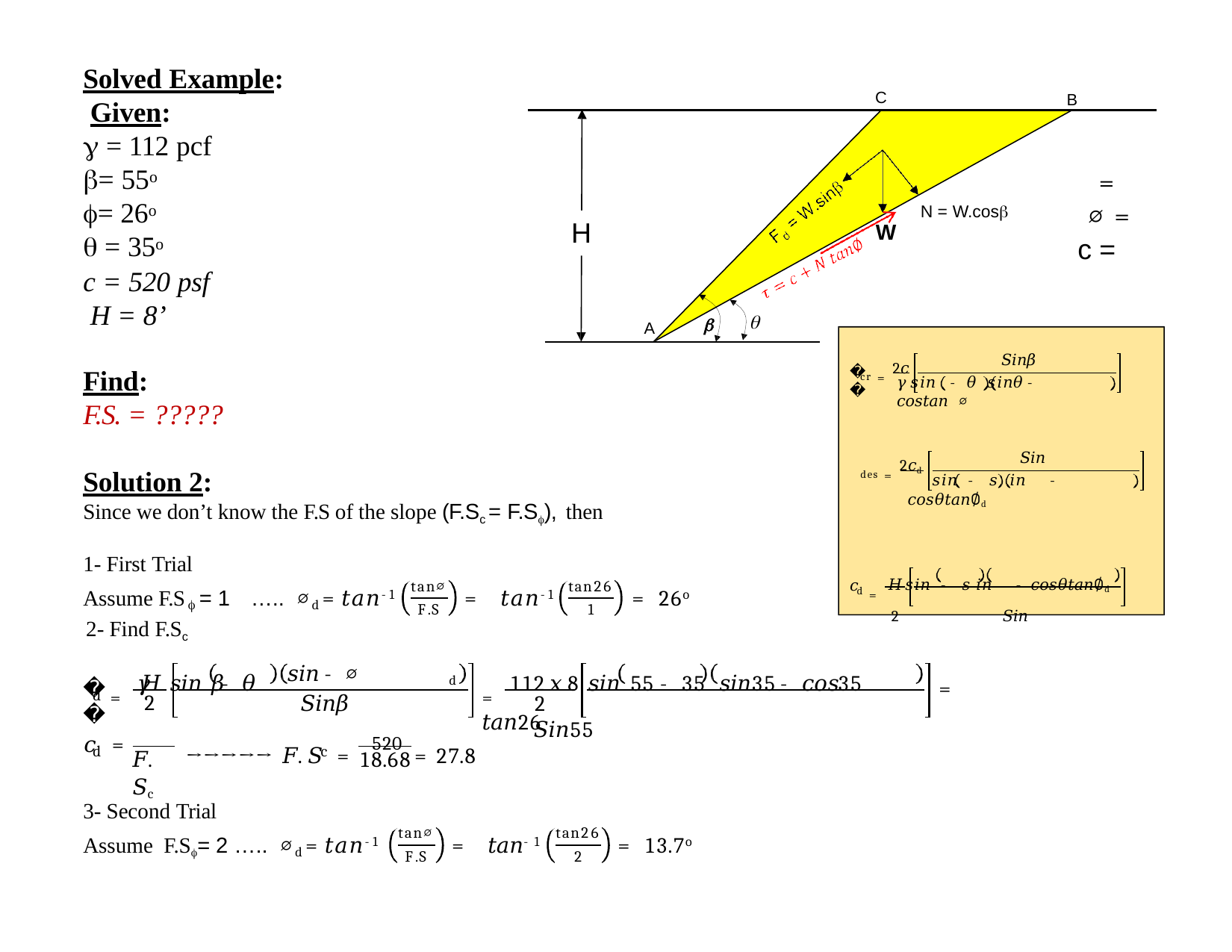

Solved Example:  Given:
γ = 112 pcf
β= 55o
φ= 26o
θ = 35o
c = 520 psf  H = 8’
C
B

𝛾 =
∅ =
c =
N = W.cosβ

H
W

θ
β
A

= 2𝑐
𝑆𝑖𝑛𝛽

𝐻
Find:
F.S. = ?????
cr
𝛾   𝑠𝑖𝑛  𝛽- 𝜃   𝑠𝑖𝑛𝜃 - 𝑐𝑜𝑠𝜃𝑡𝑎𝑛∅

= 2𝑐d
𝑆𝑖𝑛𝛽

𝐻
Solution 2:
Since we don’t know the F.S of the slope (F.Sc = F.Sφ), then
des
𝛾	𝑠𝑖𝑛 𝛽 - 𝜃   𝑠𝑖𝑛𝜃 - 𝑐𝑜𝑠𝜃𝑡𝑎𝑛∅d

1- First Trial
= 𝛾𝐻 𝑠𝑖𝑛 𝛽 - 𝜃 𝑠𝑖𝑛𝜃 - 𝑐𝑜𝑠𝜃𝑡𝑎𝑛∅d  2	𝑆𝑖𝑛𝛽

𝑐
tan∅
tan26

Assume F.S  = 1	…..  ∅d= 𝑡𝑎𝑛-1
=	𝑡𝑎𝑛-1	= 26o
d

φ
2- Find F.Sc

F.S
1

= 𝛾 𝐻  𝑠𝑖𝑛  𝛽 - 𝜃
= 112 𝑥 8  𝑠𝑖𝑛  55 - 35	𝑠𝑖𝑛35 - 𝑐𝑜𝑠35 𝑡𝑎𝑛26
𝑠𝑖𝑛𝜃 - 𝑐𝑜𝑠𝜃𝑡𝑎𝑛∅d

𝑐
=
d
2
𝑐
2	𝑆𝑖𝑛55
𝑆𝑖𝑛𝛽

→→→→→  𝐹. 𝑆   =  520   = 27.8
𝑐	=
d
c
𝐹. 𝑆c
18.68

3- Second Trial
Assume  F.Sφ= 2 …..  ∅d= 𝑡𝑎𝑛-1
tan∅
tan26

=	𝑡𝑎𝑛-1
= 13.7o

F.S
2